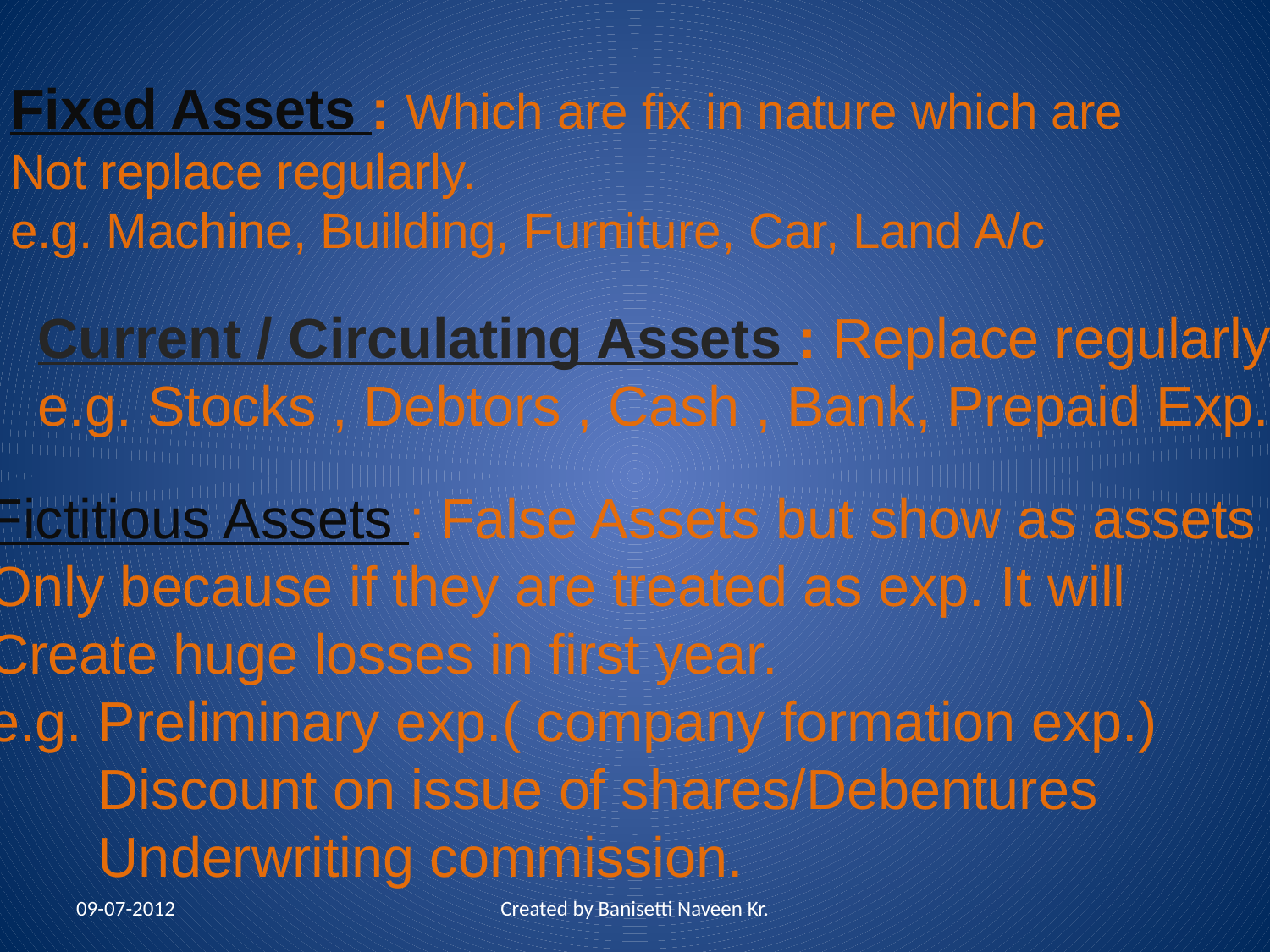

Fixed Assets : Which are fix in nature which are
Not replace regularly.
e.g. Machine, Building, Furniture, Car, Land A/c
Current / Circulating Assets : Replace regularly
e.g. Stocks , Debtors , Cash , Bank, Prepaid Exp.
Fictitious Assets : False Assets but show as assets
Only because if they are treated as exp. It will
Create huge losses in first year.
e.g. Preliminary exp.( company formation exp.)
       Discount on issue of shares/Debentures
       Underwriting commission.
09-07-2012
Created by Banisetti Naveen Kr.